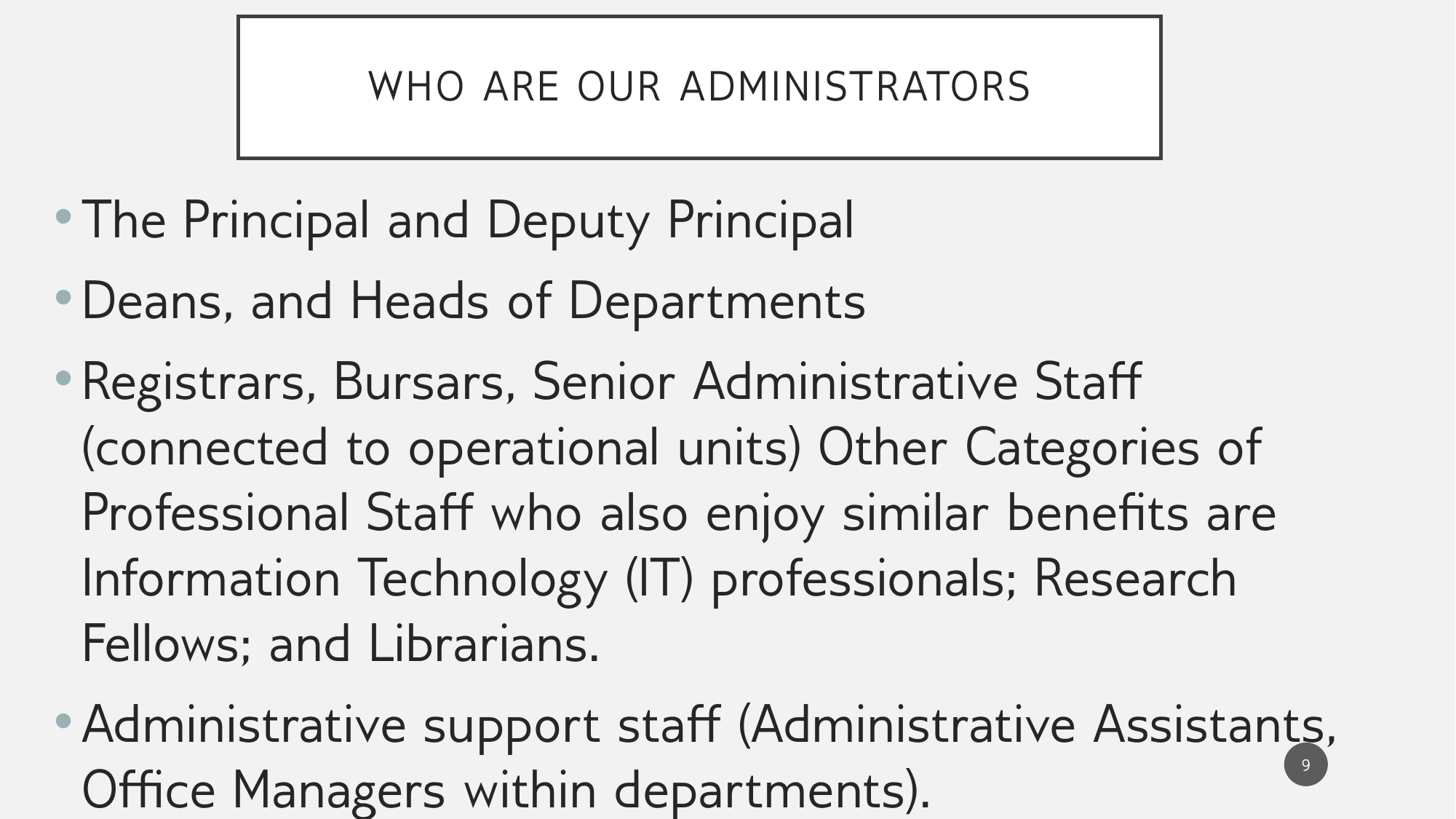

# Who are our ADMINISTRATORs
The Principal and Deputy Principal
Deans, and Heads of Departments
Registrars, Bursars, Senior Administrative Staff (connected to operational units) Other Categories of Professional Staff who also enjoy similar benefits are Information Technology (IT) professionals; Research Fellows; and Librarians.
Administrative support staff (Administrative Assistants, Office Managers within departments).

9